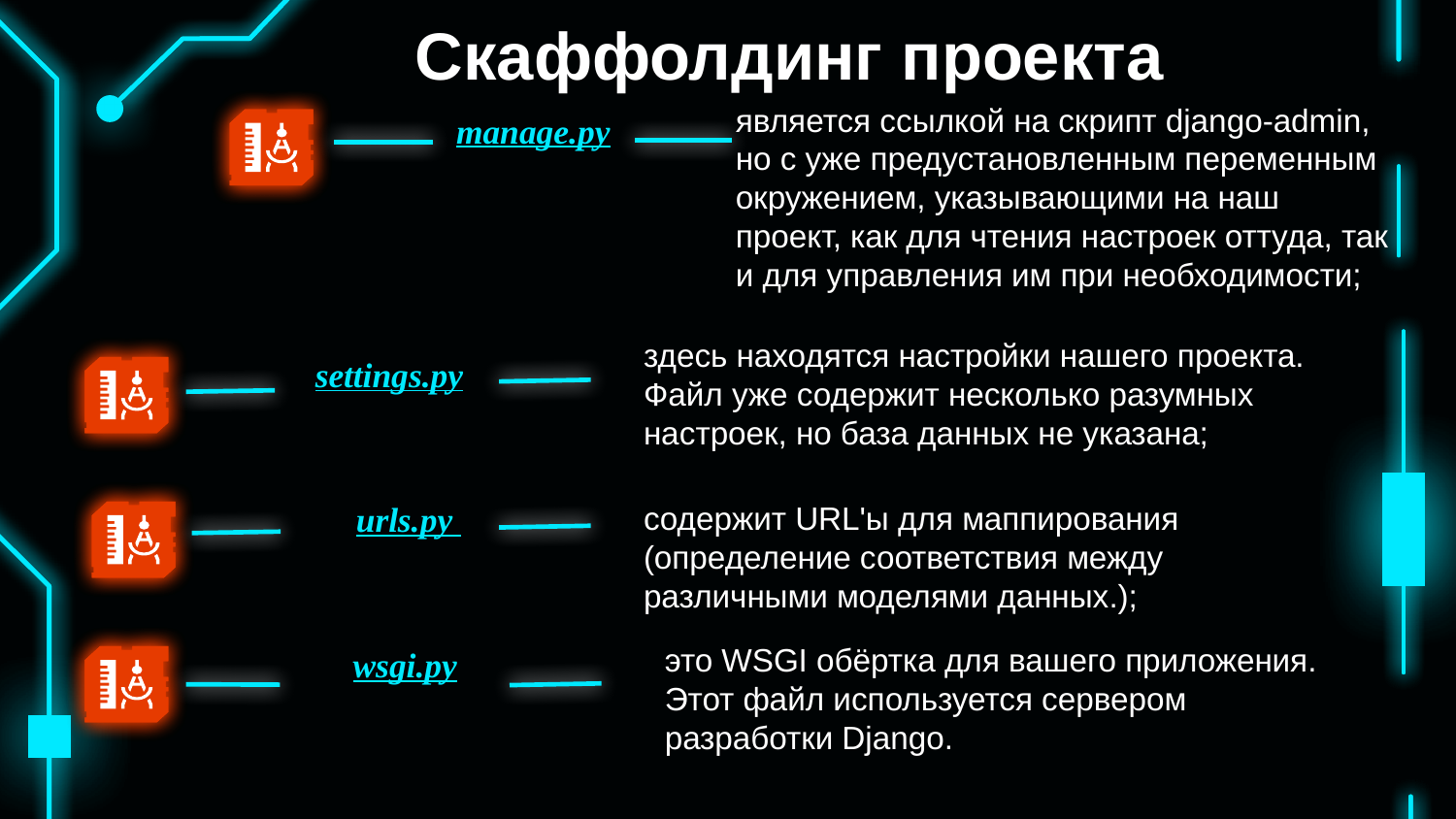

# Скаффолдинг проекта
является ссылкой на скрипт django-admin, но с уже предустановленным переменным окружением, указывающими на наш проект, как для чтения настроек оттуда, так и для управления им при необходимости;

manage.py

здесь находятся настройки нашего проекта. Файл уже содержит несколько разумных настроек, но база данных не указана;

settings.py

содержит URL'ы для маппирования (определение соответствия между различными моделями данных.);

urls.py

это WSGI обёртка для вашего приложения. Этот файл используется сервером разработки Django.
wsgi.py